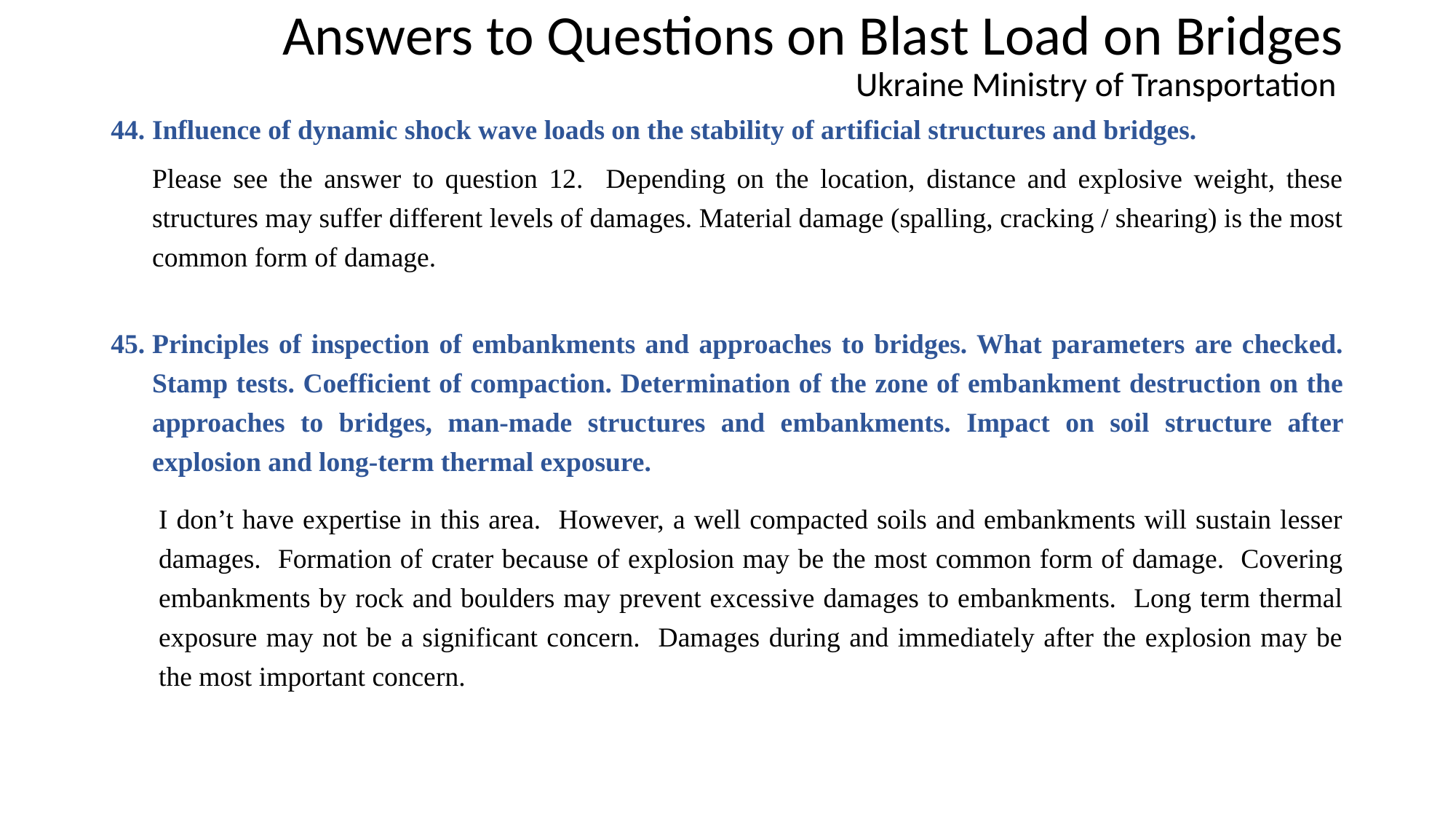

# Answers to Questions on Blast Load on Bridges Ukraine Ministry of Transportation
Influence of dynamic shock wave loads on the stability of artificial structures and bridges.
Please see the answer to question 12.  Depending on the location, distance and explosive weight, these structures may suffer different levels of damages. Material damage (spalling, cracking / shearing) is the most common form of damage.

Principles of inspection of embankments and approaches to bridges. What parameters are checked. Stamp tests. Coefficient of compaction. Determination of the zone of embankment destruction on the approaches to bridges, man-made structures and embankments. Impact on soil structure after explosion and long-term thermal exposure.
I don’t have expertise in this area.  However, a well compacted soils and embankments will sustain lesser damages.  Formation of crater because of explosion may be the most common form of damage.  Covering embankments by rock and boulders may prevent excessive damages to embankments.  Long term thermal exposure may not be a significant concern.  Damages during and immediately after the explosion may be the most important concern.